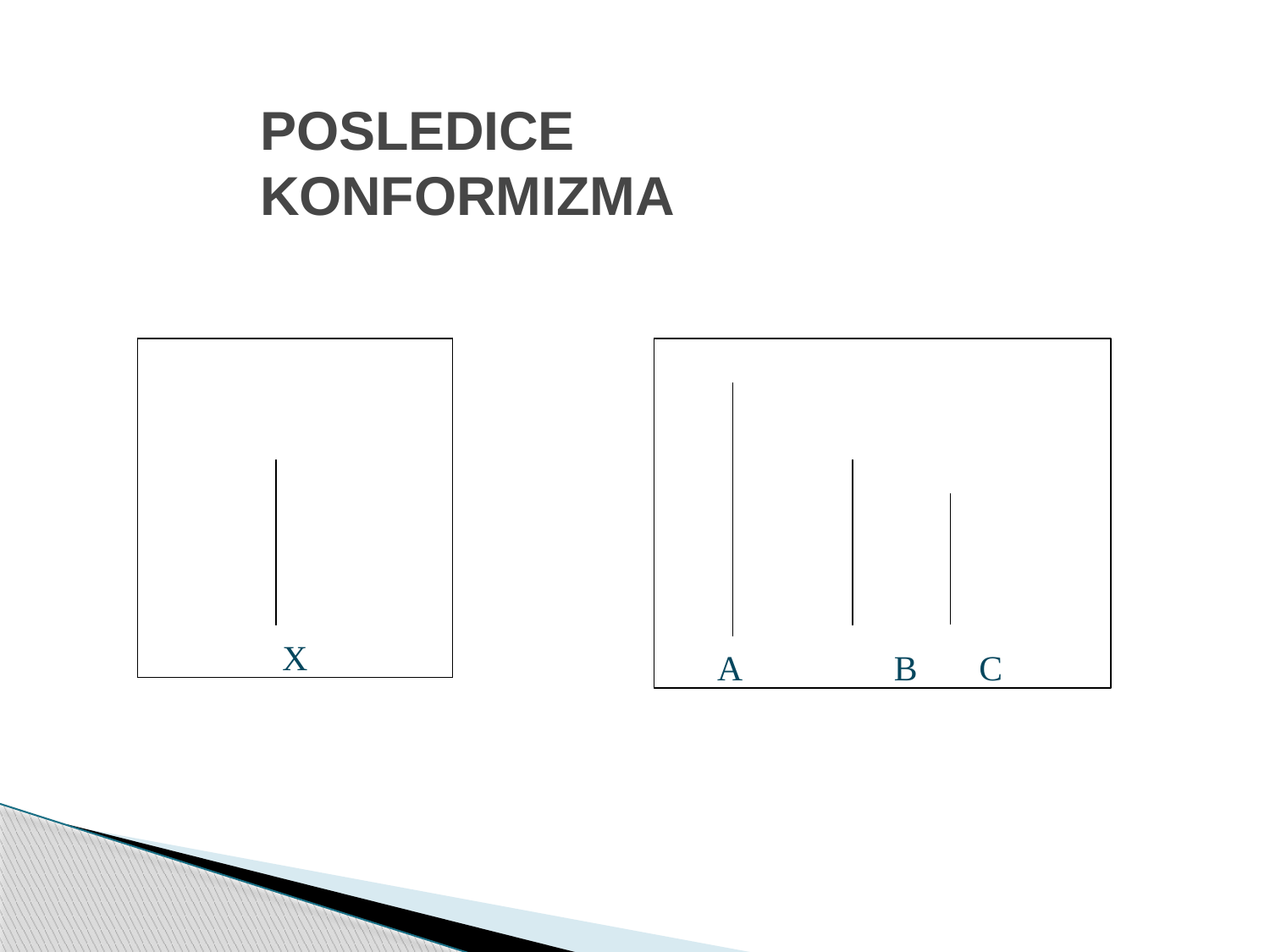

# POSLEDICE KONFORMIZMA

X

A	B	C